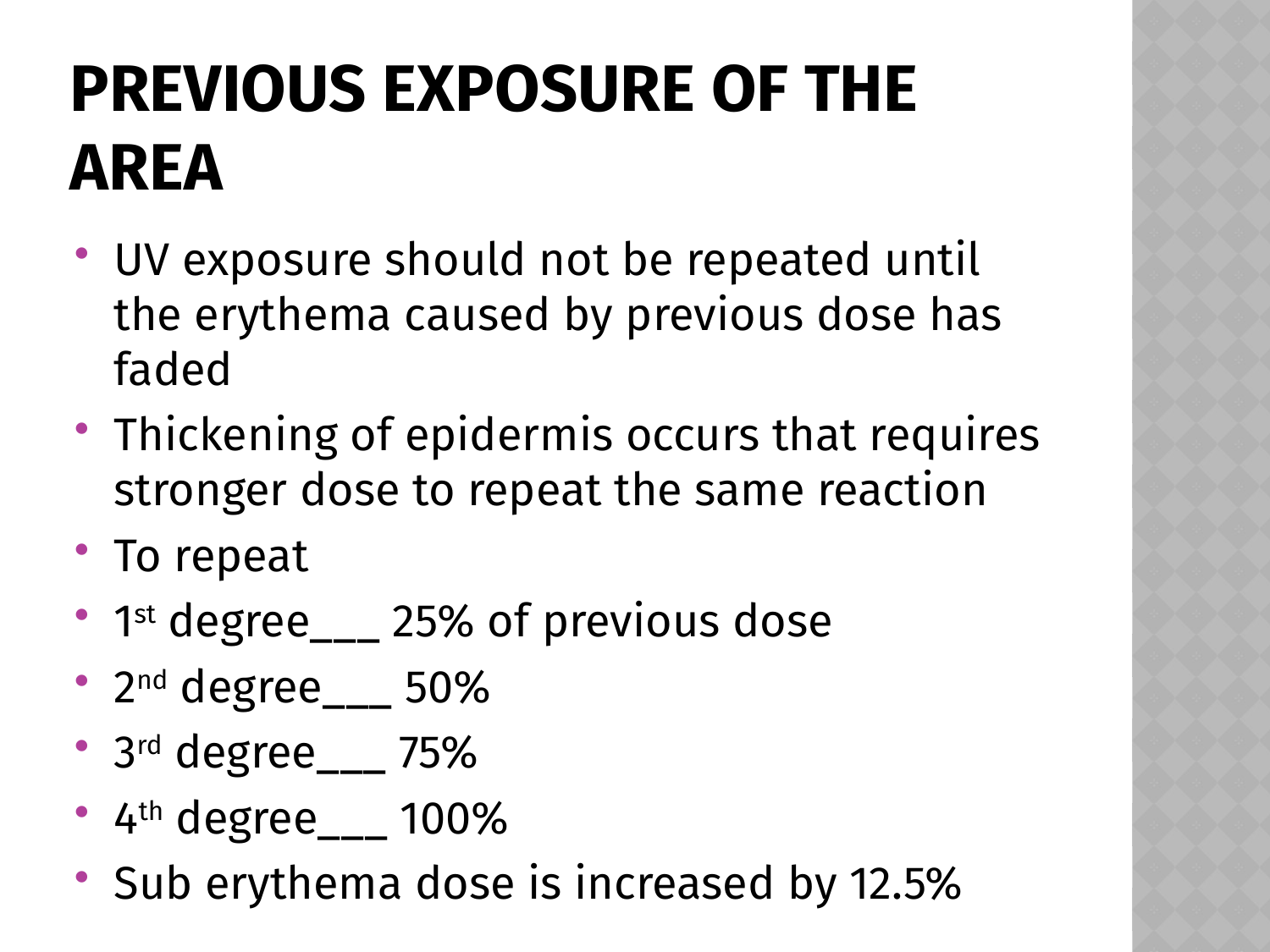

# Previous exposure of the area
UV exposure should not be repeated until the erythema caused by previous dose has faded
Thickening of epidermis occurs that requires stronger dose to repeat the same reaction
To repeat
1st degree___ 25% of previous dose
2nd degree___ 50%
3rd degree___ 75%
4th degree___ 100%
Sub erythema dose is increased by 12.5%